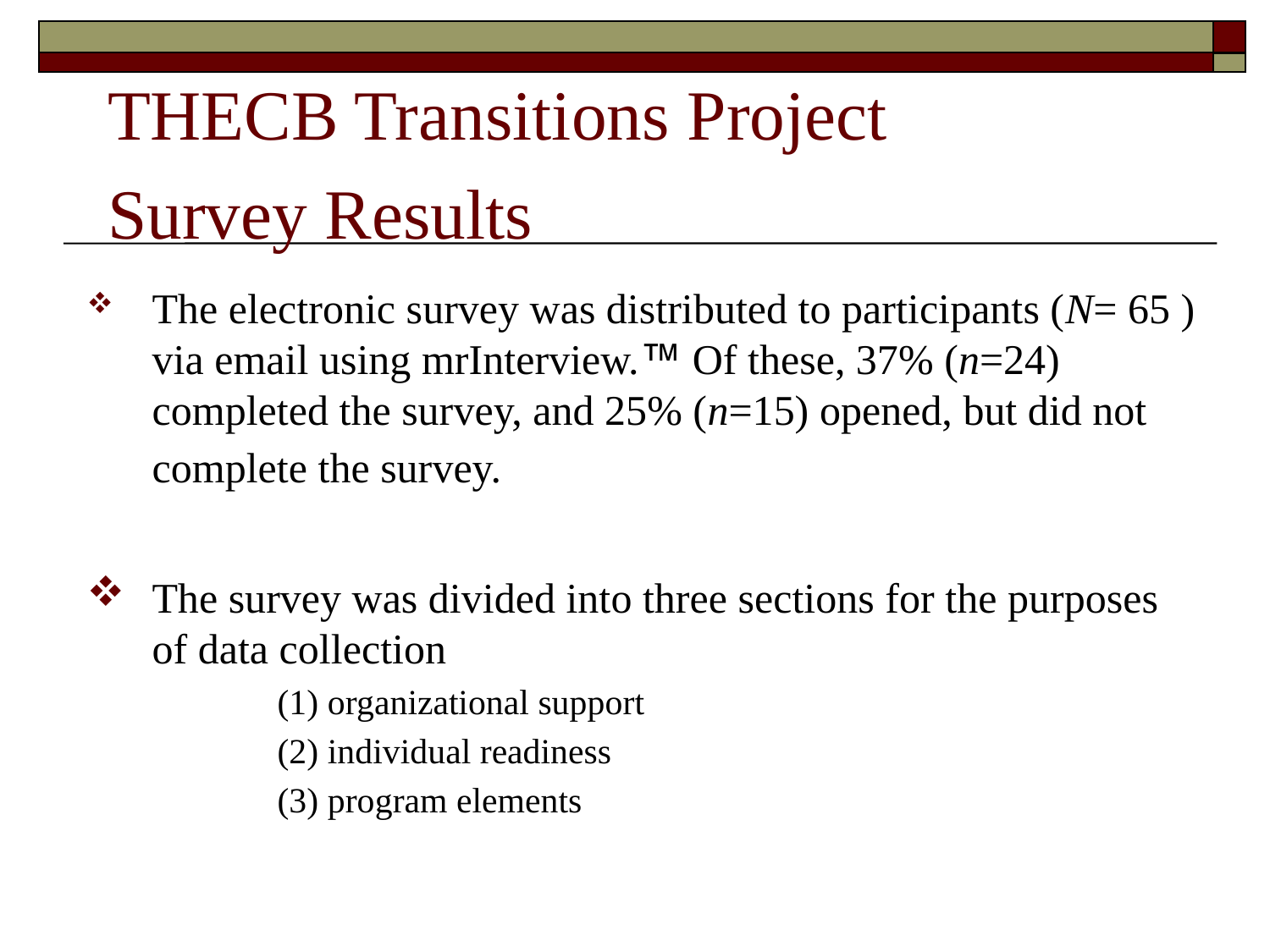

THECB Transitions Project
Survey Results

The electronic survey was distributed to participants (N= 65 ) via email using mrInterview.™ Of these, 37% (n=24) completed the survey, and 25% (n=15) opened, but did not complete the survey.

The survey was divided into three sections for the purposes of data collection
(1) organizational support
(2) individual readiness
(3) program elements